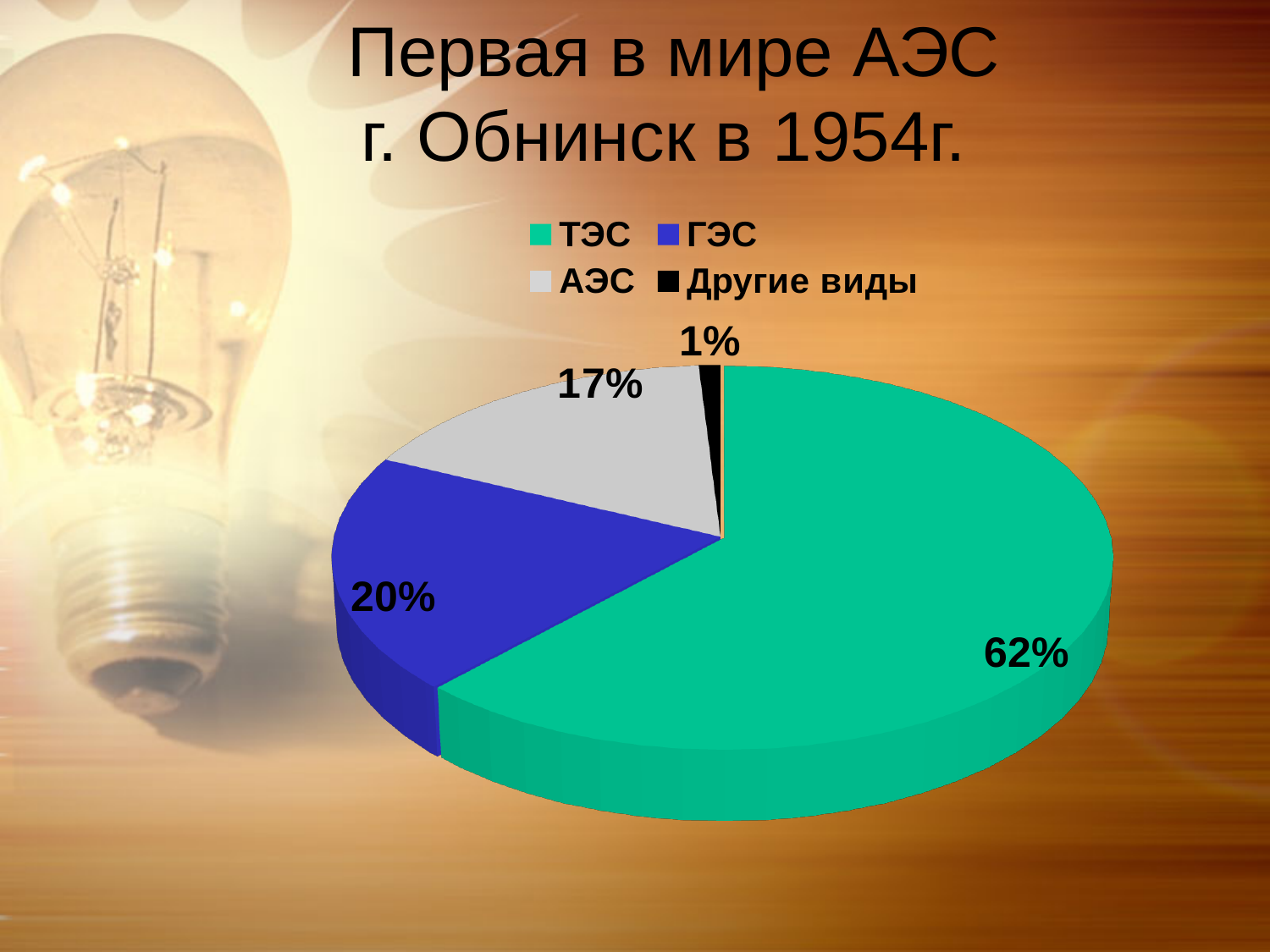

Первая в мире АЭС
        г. Обнинск в 1954г.

[unsupported chart]

#